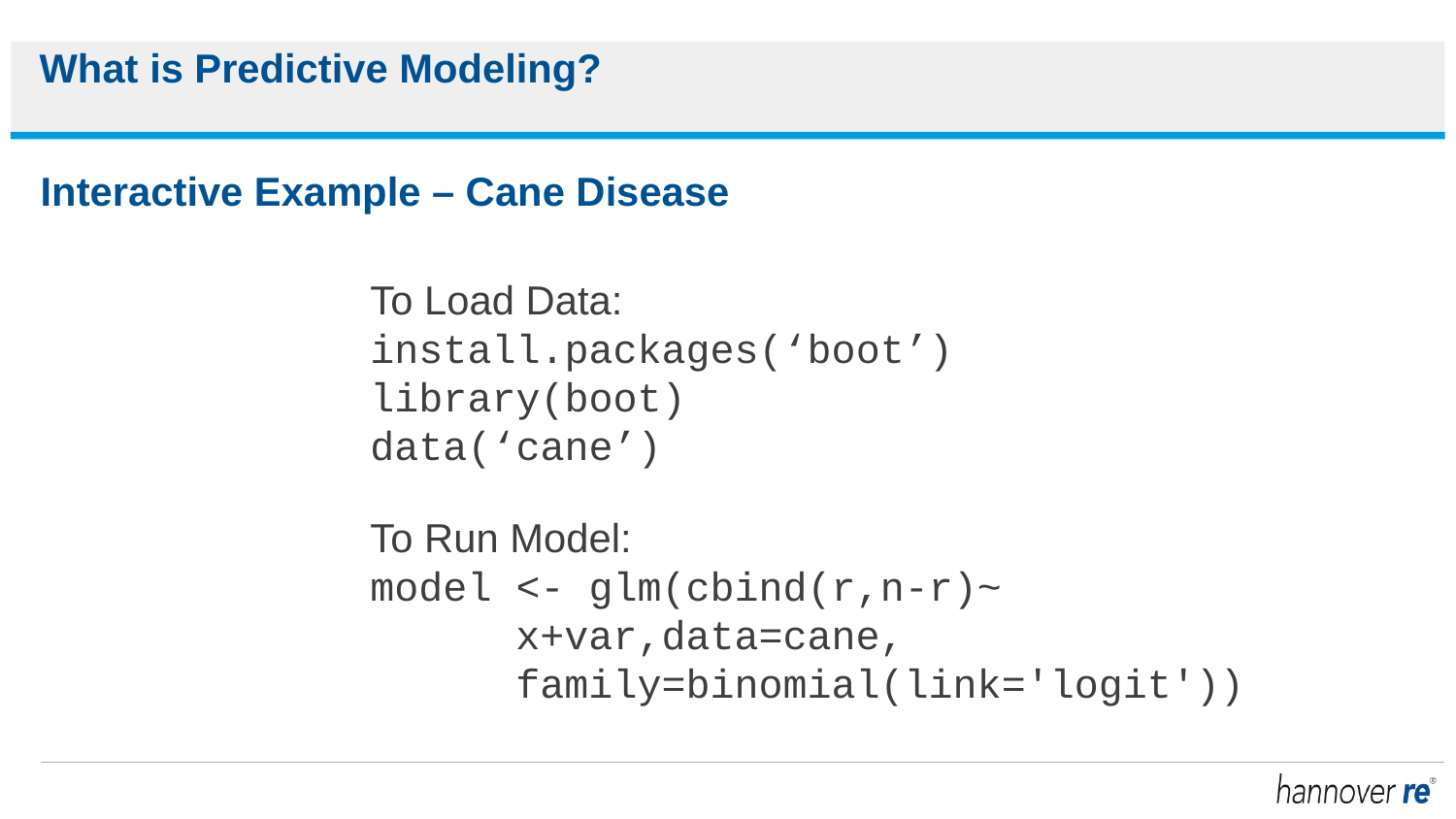

# What is Predictive Modeling?

Interactive Example – Cane Disease
To Load Data:
install.packages(‘boot’)
library(boot)
data(‘cane’)

To Run Model:
model <- glm(cbind(r,n-r)~
	x+var,data=cane,
	family=binomial(link='logit'))